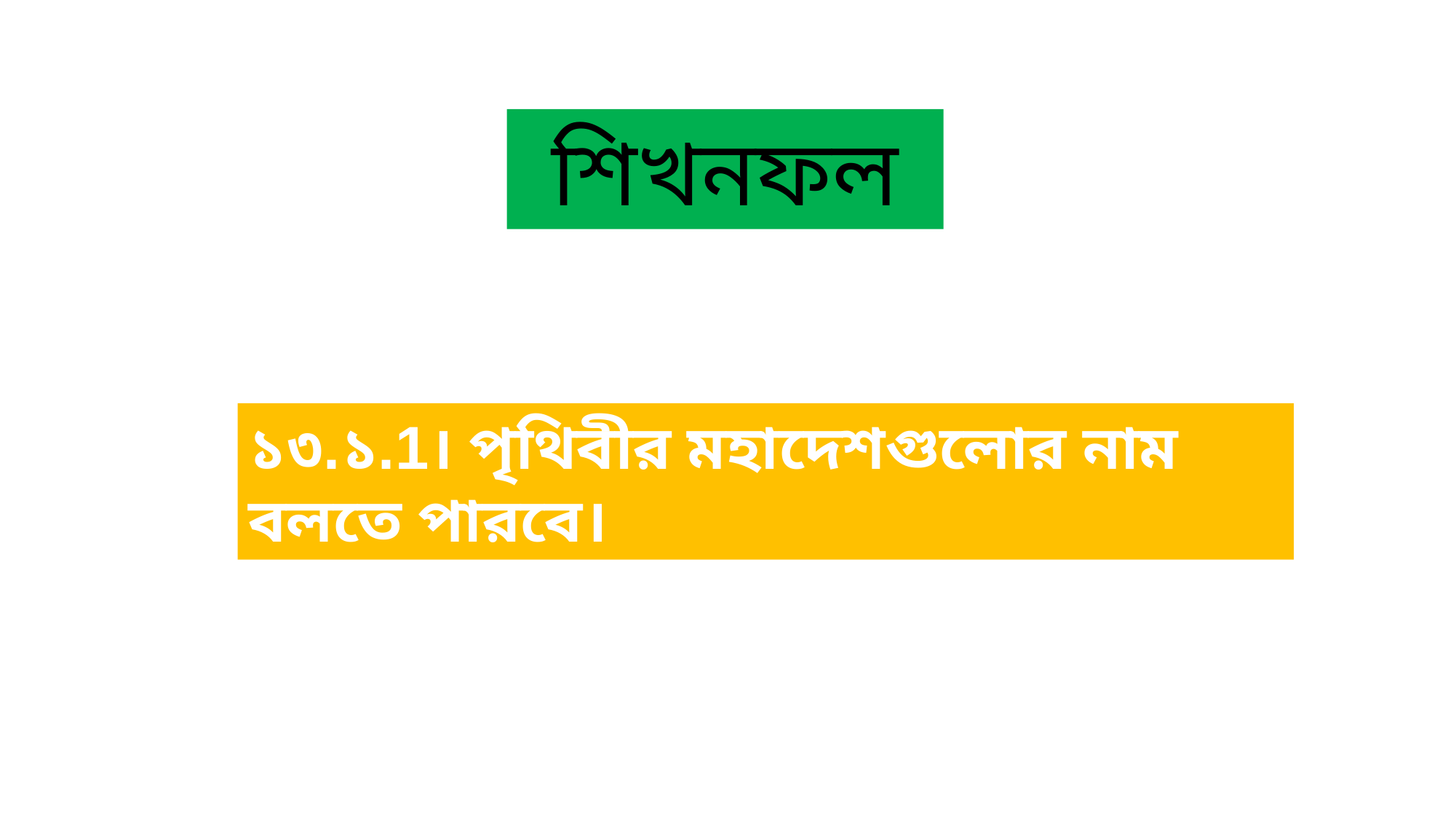

শিখনফল
১৩.১.1। পৃথিবীর মহাদেশগুলোর নাম বলতে পারবে।